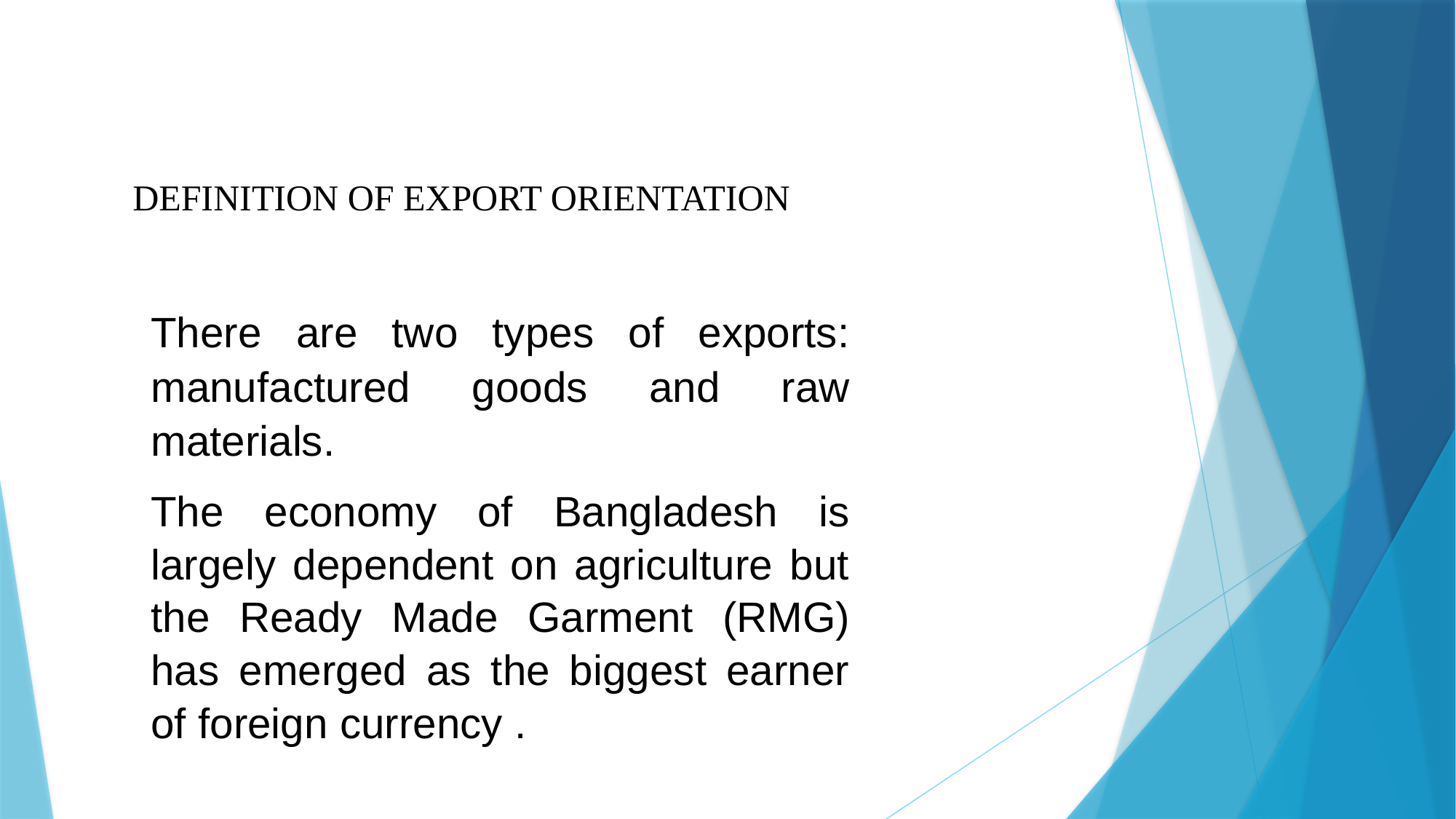

DEFINITION OF EXPORT ORIENTATION
There are two types of exports: manufactured goods and raw materials.
The economy of Bangladesh is largely dependent on agriculture but the Ready Made Garment (RMG) has emerged as the biggest earner of foreign currency .